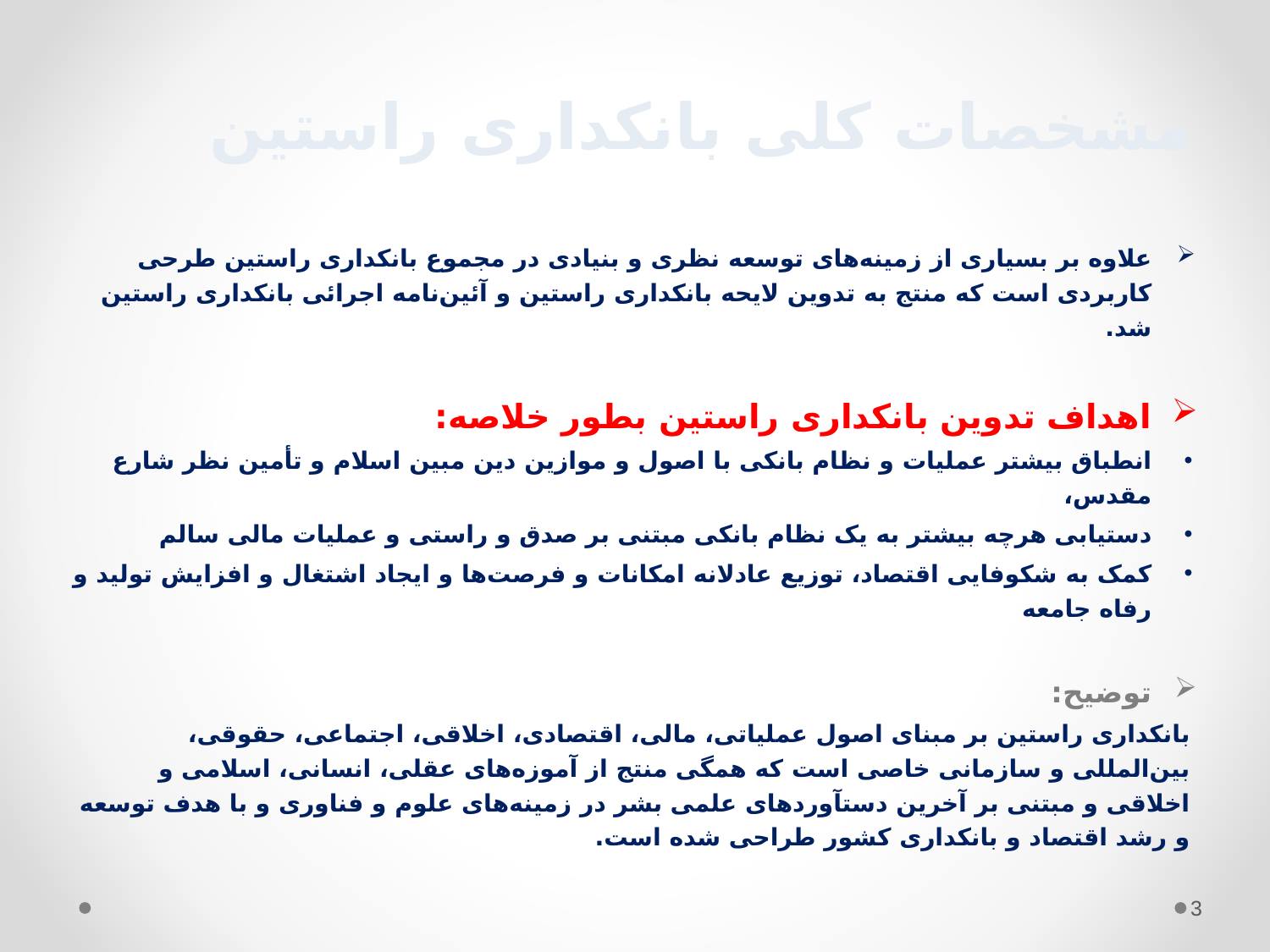

# مشخصات کلی بانکداری راستین
علاوه بر بسیاری از زمینه‌های توسعه نظری و بنیادی در مجموع بانکداری راستین طرحی کاربردی است که منتج به تدوین لایحه بانکداری راستین و آئین‌نامه اجرائی بانکداری راستین شد.

اهداف تدوین بانکداری راستین بطور خلاصه:
انطباق بیشتر عملیات و نظام بانکی با اصول و موازین دین مبین اسلام و تأمین نظر شارع مقدس،
دستیابی هرچه بیشتر به یک نظام بانکی مبتنی بر صدق و راستی و عملیات مالی سالم
کمک به شکوفایی اقتصاد، توزیع عادلانه امکانات و فرصت‌ها و ایجاد اشتغال و افزایش تولید و رفاه جامعه

توضیح:
بانکداری راستین بر مبنای اصول عملیاتی، مالی، اقتصادی، اخلاقی، اجتماعی، حقوقی، بین‌المللی و سازمانی خاصی است که همگی منتج از آموزه‌های عقلی، انسانی، اسلامی و اخلاقی و مبتنی بر آخرین دستآوردهای علمی بشر در زمینه‌های علوم و فناوری و با هدف توسعه و رشد اقتصاد و بانکداری کشور طراحی شده است.

3